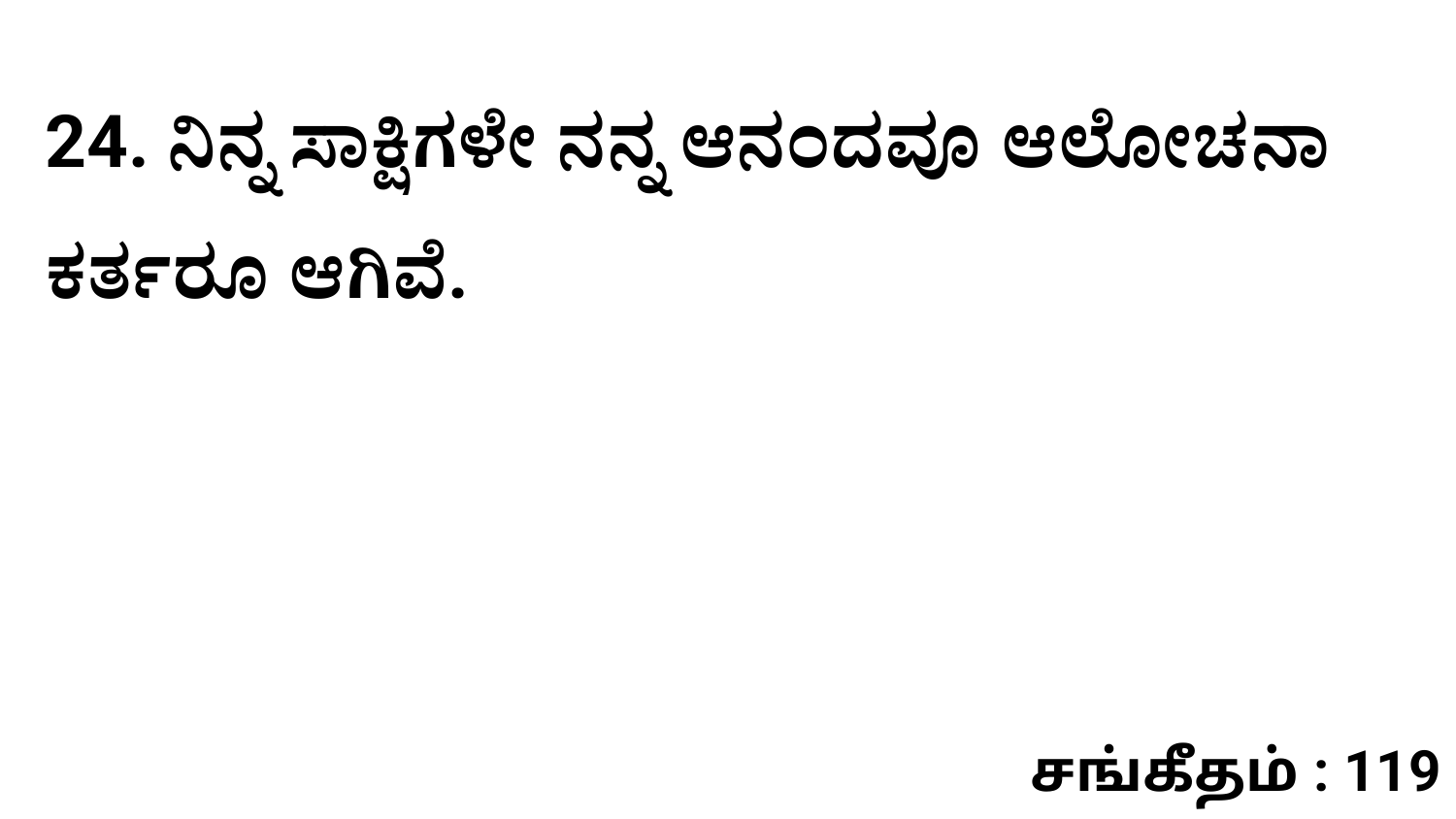

24. ನಿನ್ನ ಸಾಕ್ಷಿಗಳೇ ನನ್ನ ಆನಂದವೂ ಆಲೋಚನಾ ಕರ್ತರೂ ಆಗಿವೆ.
சங்கீதம் : 119